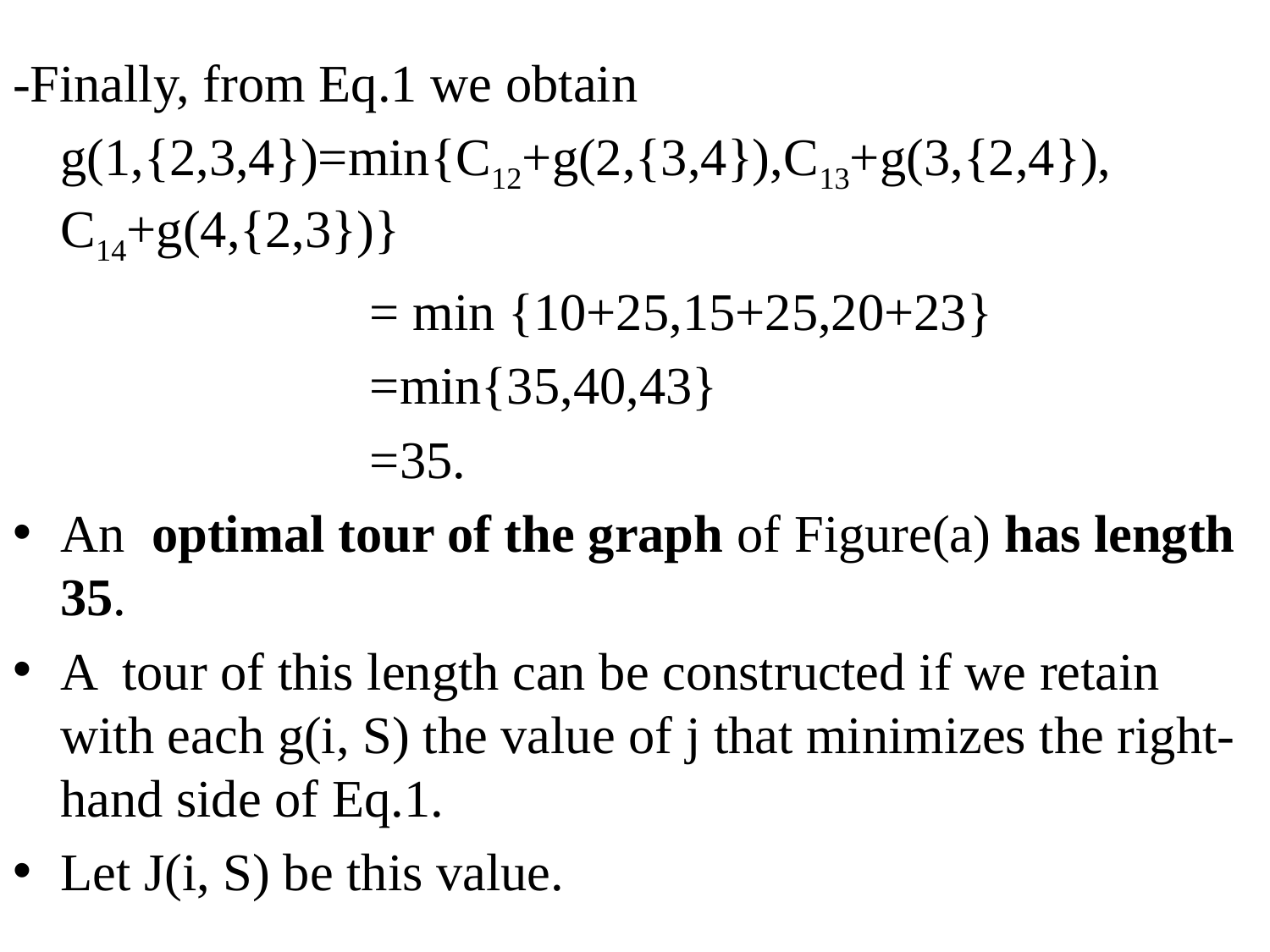

-Finally, from Eq.1 we obtain
	g(1,{2,3,4})=min{C12+g(2,{3,4}),C13+g(3,{2,4}), C14+g(4,{2,3})}
			= min {10+25,15+25,20+23}
			=min{35,40,43}
			=35.
An  optimal tour of the graph of Figure(a) has length 35.
A  tour of this length can be constructed if we retain with each g(i, S) the value of j that minimizes the right-hand side of Eq.1.
Let J(i, S) be this value.